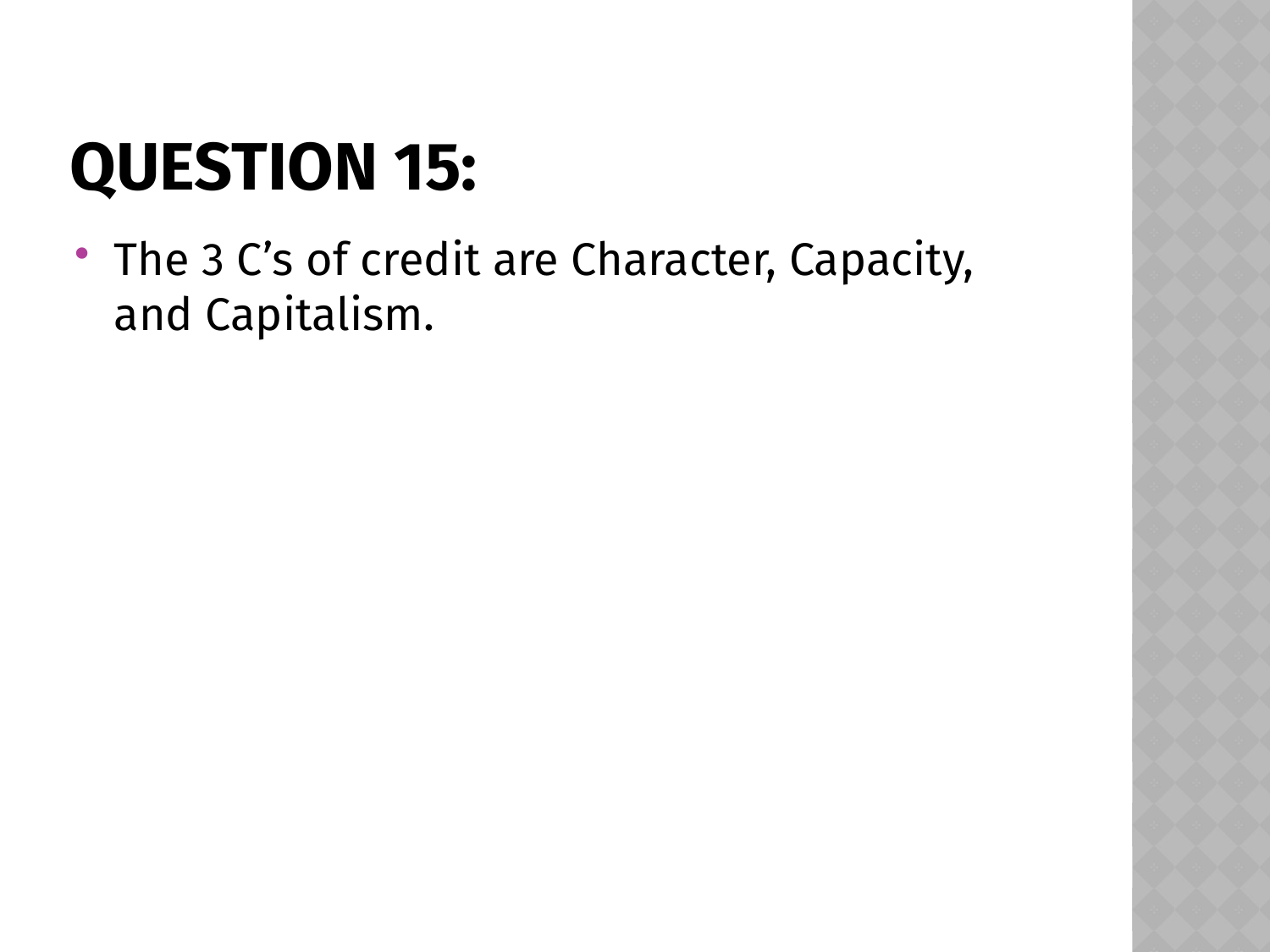

# Question 15:
The 3 C’s of credit are Character, Capacity, and Capitalism.